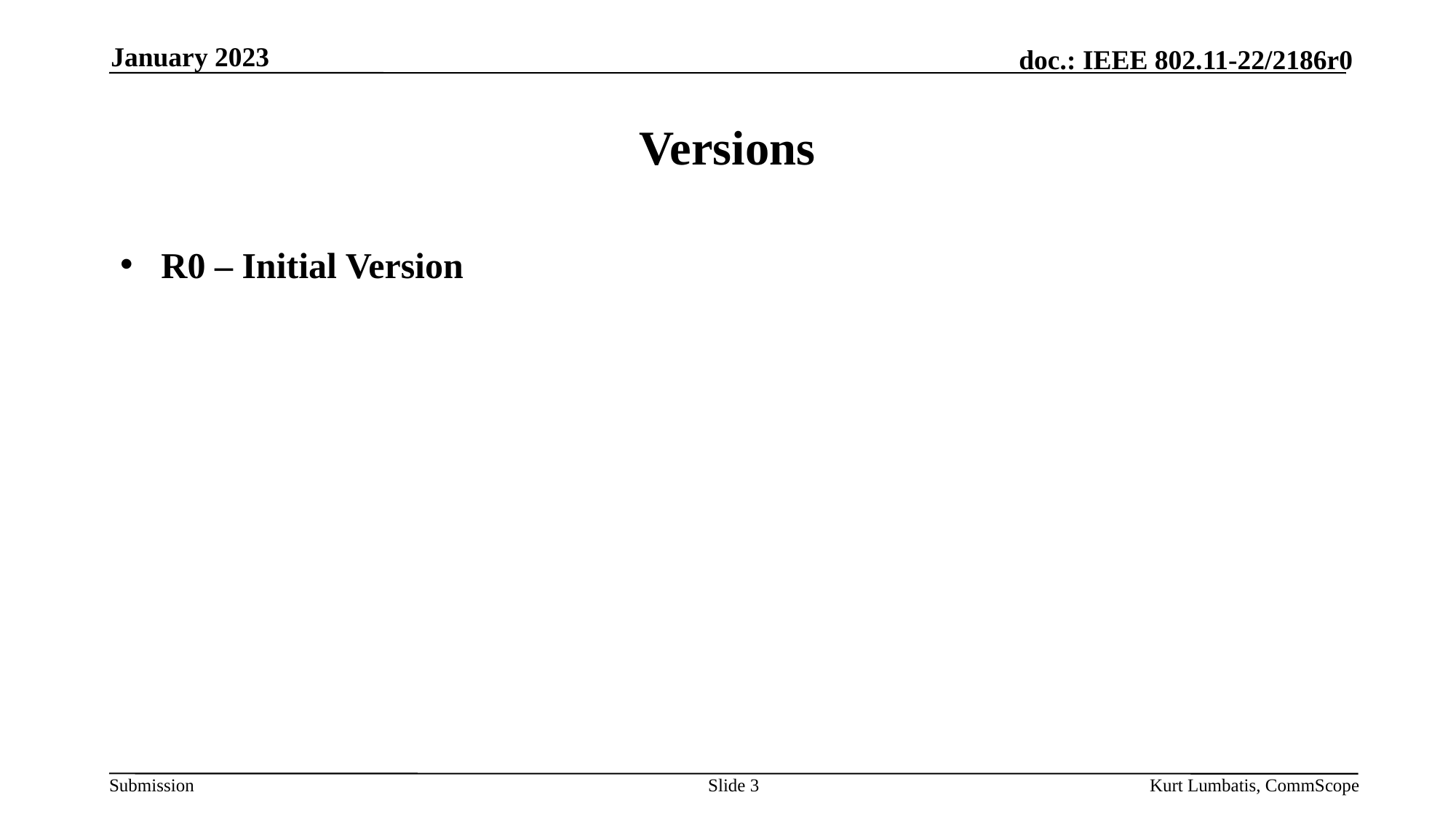

January 2023
# Versions
R0 – Initial Version
Slide 3
Kurt Lumbatis, CommScope